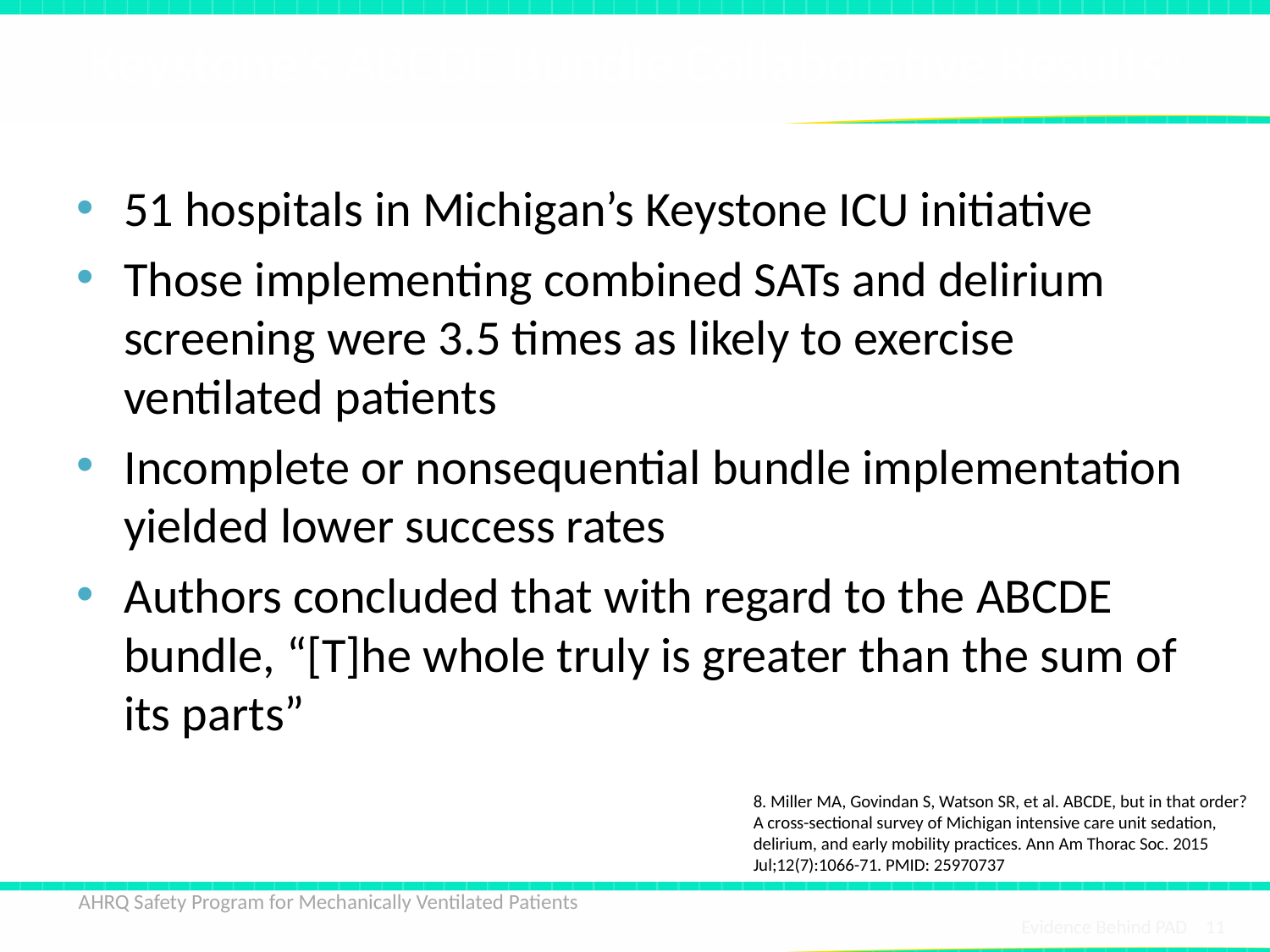

# Keystone’s ABCDE Bundle Collaborative Results8
51 hospitals in Michigan’s Keystone ICU initiative
Those implementing combined SATs and delirium screening were 3.5 times as likely to exercise ventilated patients
Incomplete or nonsequential bundle implementation yielded lower success rates
Authors concluded that with regard to the ABCDE bundle, “[T]he whole truly is greater than the sum of its parts”
8. Miller MA, Govindan S, Watson SR, et al. ABCDE, but in that order? A cross-sectional survey of Michigan intensive care unit sedation, delirium, and early mobility practices. Ann Am Thorac Soc. 2015 Jul;12(7):1066-71. PMID: 25970737